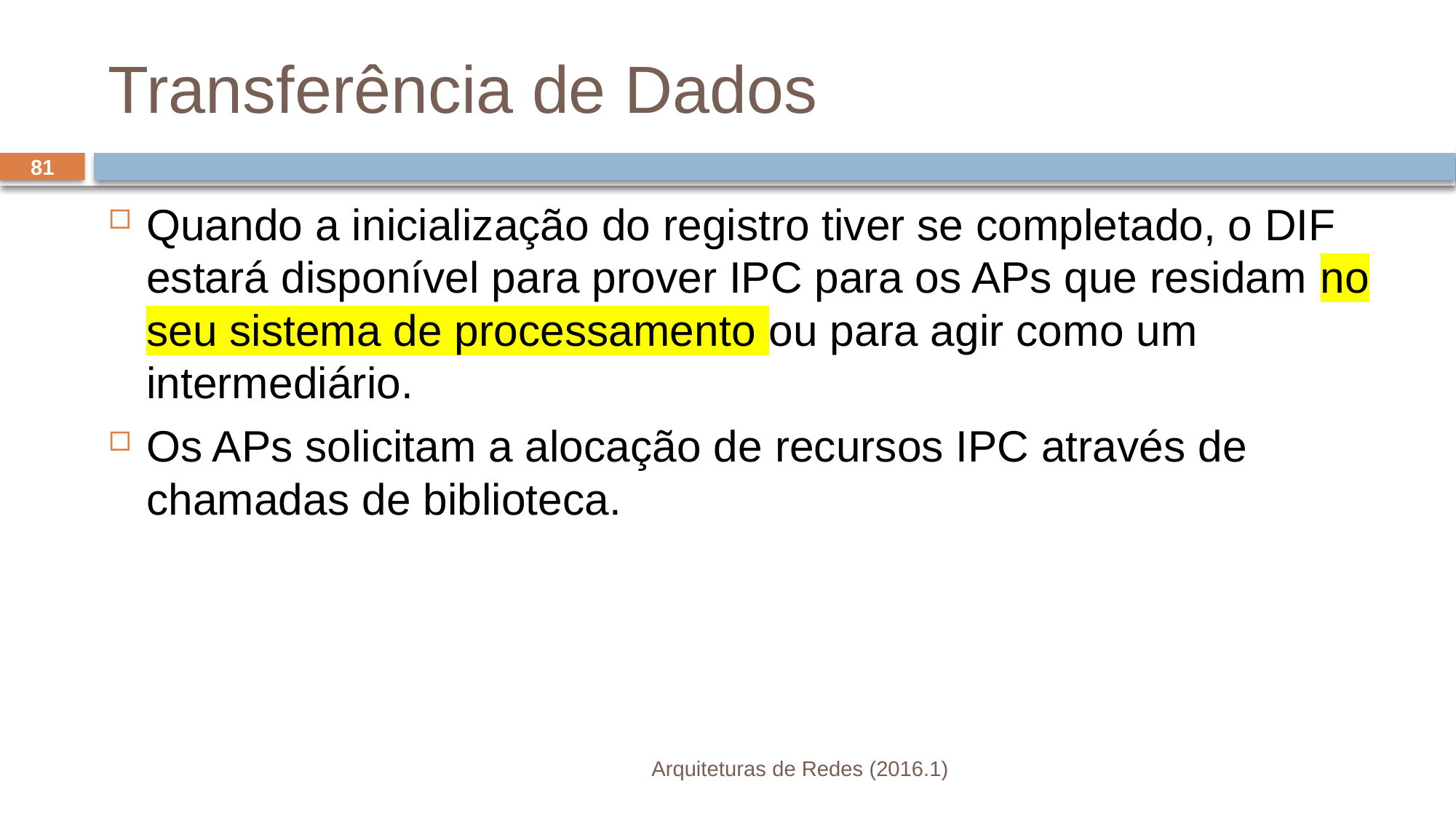

# Transferência de Dados
81
Quando a inicialização do registro tiver se completado, o DIF estará disponível para prover IPC para os APs que residam no seu sistema de processamento ou para agir como um intermediário.
Os APs solicitam a alocação de recursos IPC através de chamadas de biblioteca.

Arquiteturas de Redes (2016.1)